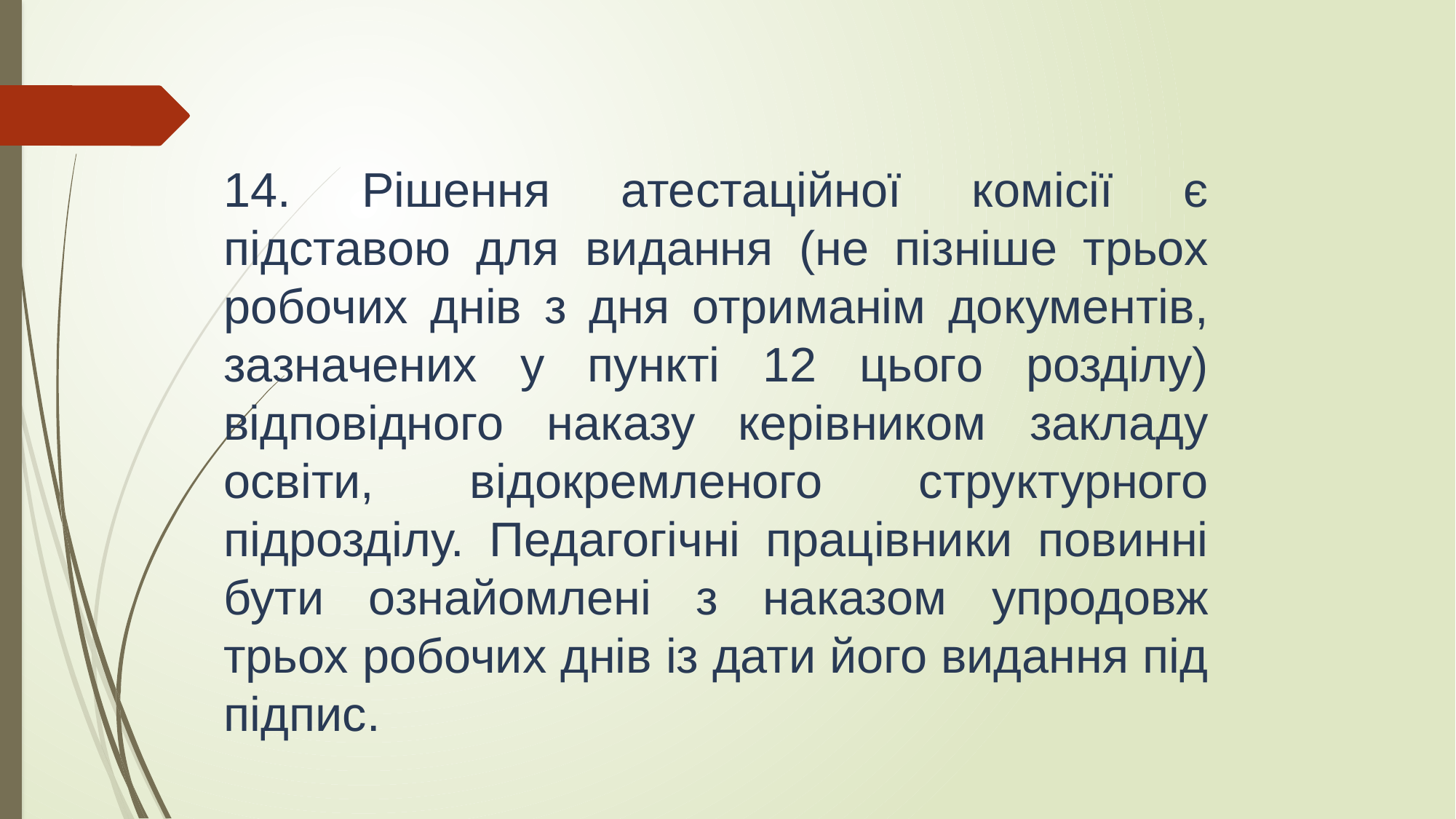

14. Рішення атестаційної комісії є підставою для видання (не пізніше трьох робочих днів з дня отриманім документів, зазначених у пункті 12 цього розділу) відповідного наказу керівником закладу освіти, відокремленого структурного підрозділу. Педагогічні працівники повинні бути ознайомлені з наказом упродовж трьох робочих днів із дати його видання під підпис.